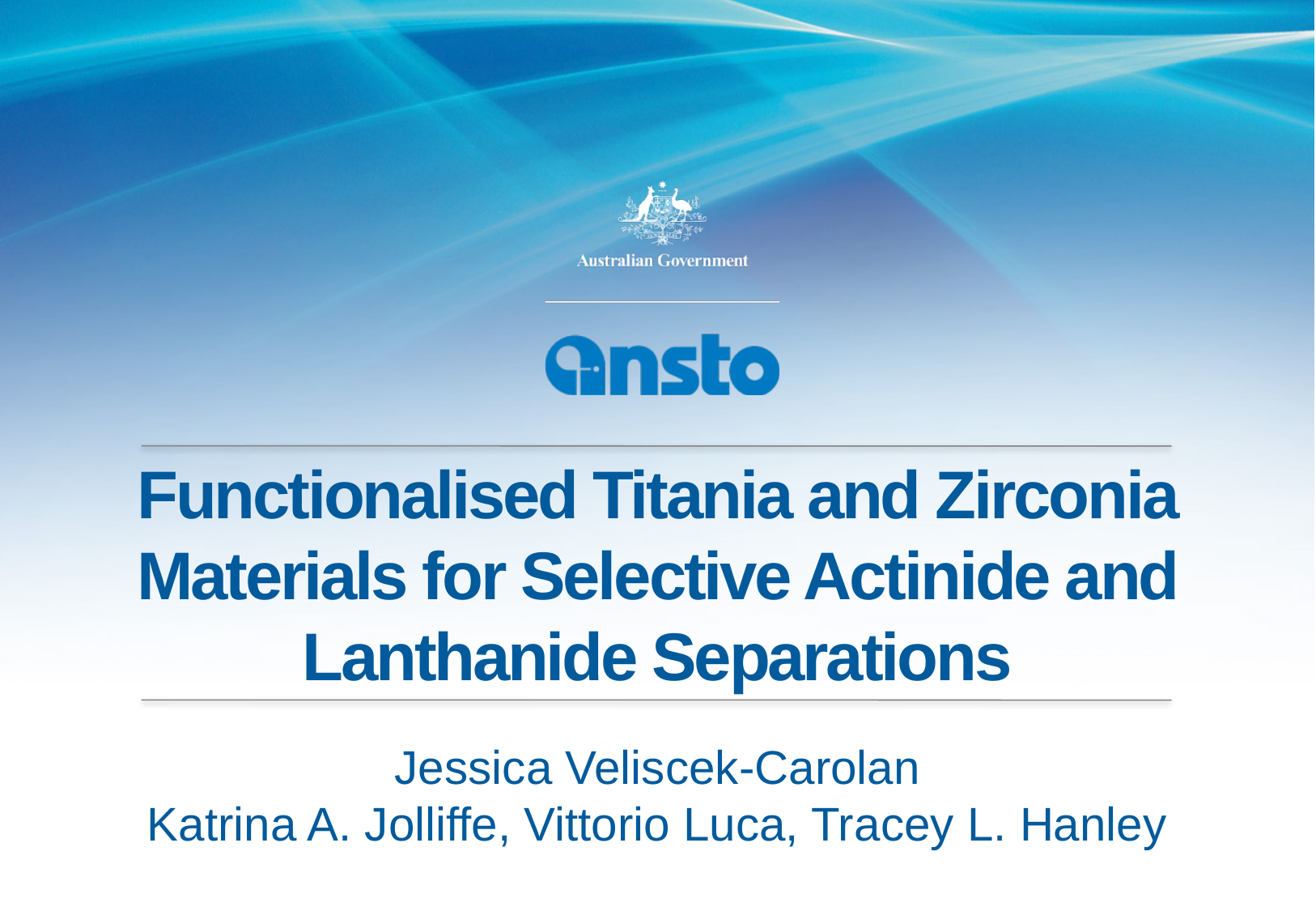

# Functionalised Titania and Zirconia Materials for Selective Actinide and Lanthanide Separations
Jessica Veliscek-Carolan
Katrina A. Jolliffe, Vittorio Luca, Tracey L. Hanley